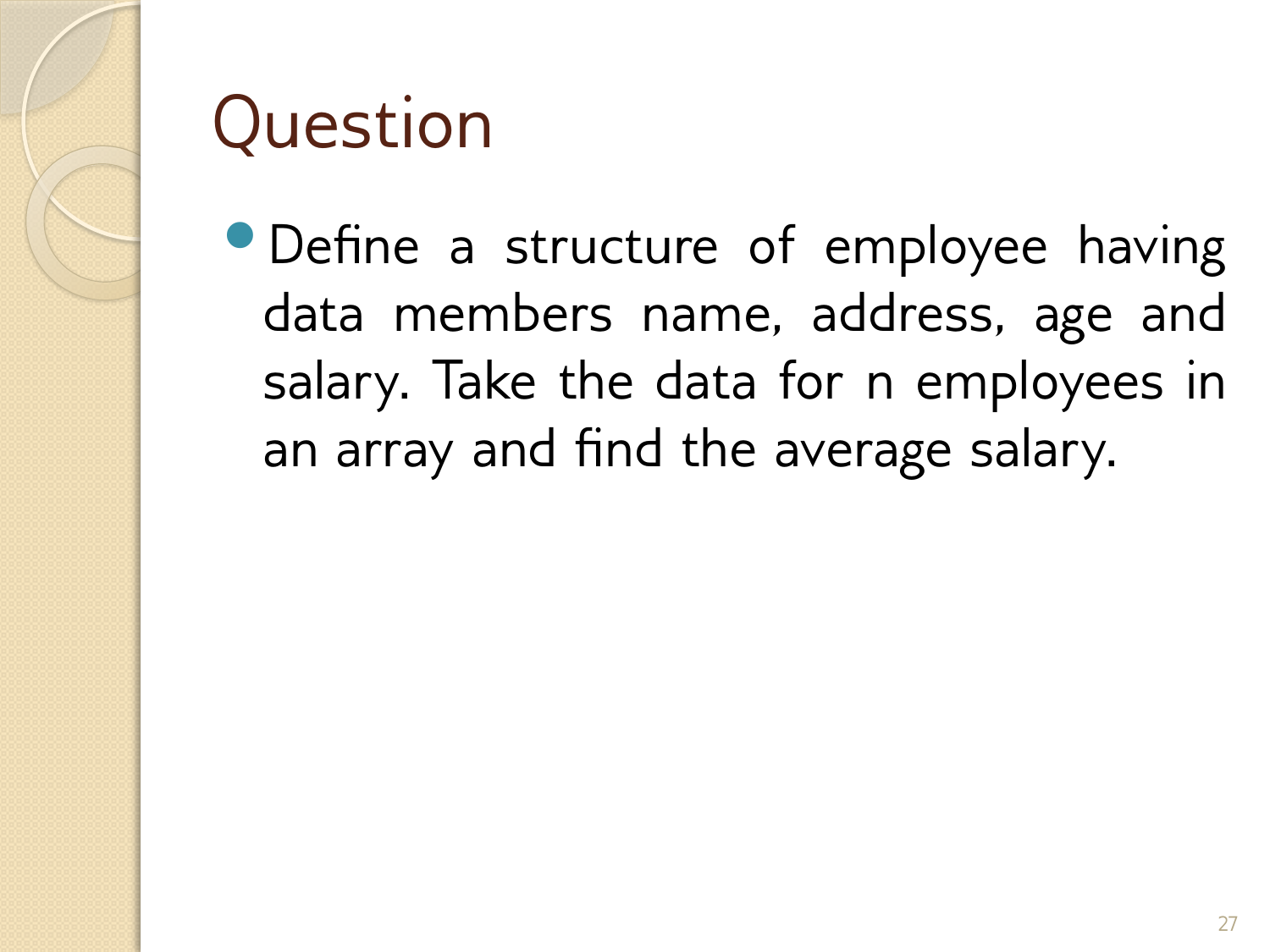

# Question
Define a structure of employee having data members name, address, age and salary. Take the data for n employees in an array and find the average salary.
27